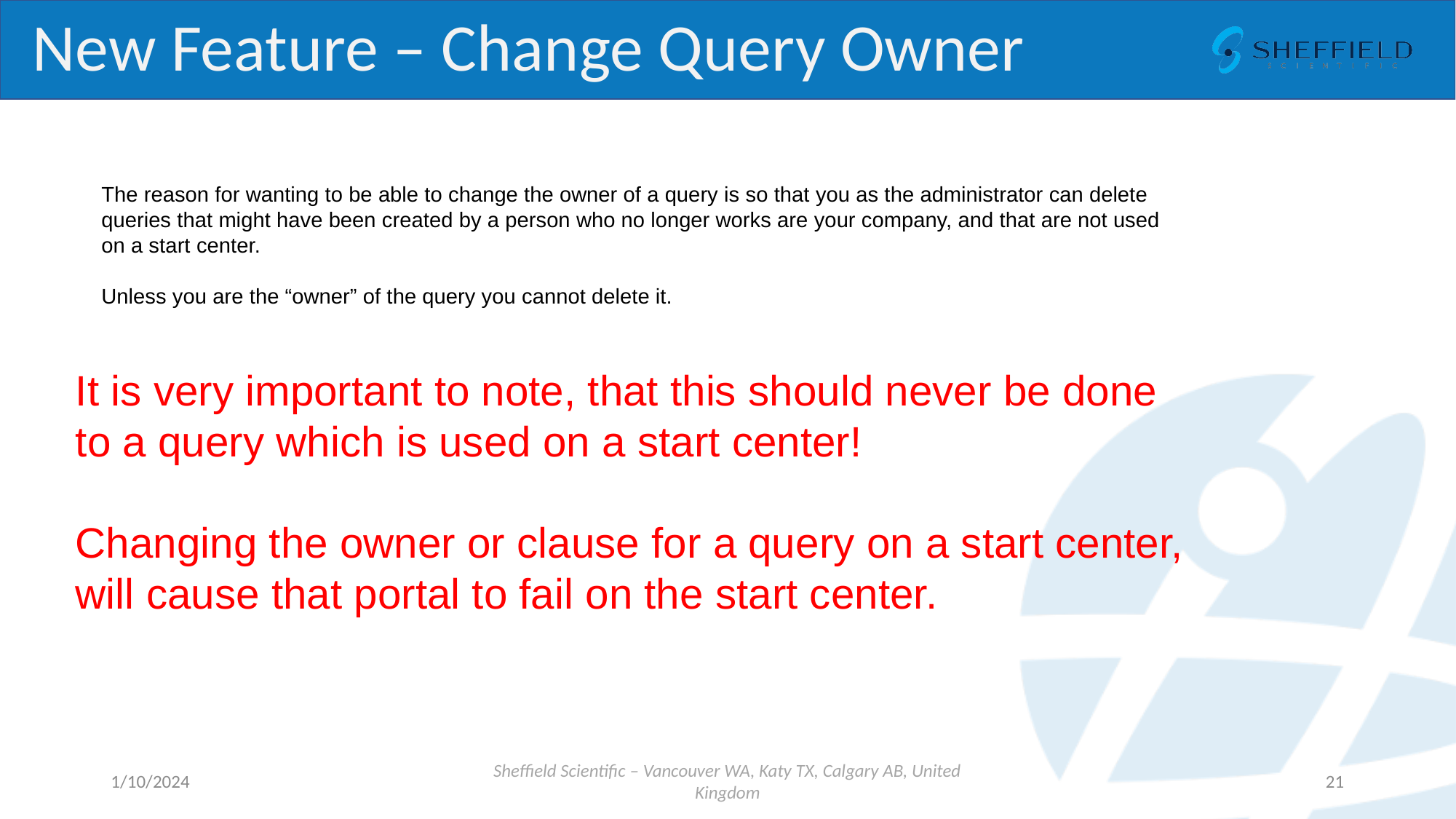

# New Feature – Change Query Owner
The reason for wanting to be able to change the owner of a query is so that you as the administrator can delete
queries that might have been created by a person who no longer works are your company, and that are not used
on a start center.

Unless you are the “owner” of the query you cannot delete it.
It is very important to note, that this should never be done to a query which is used on a start center!

Changing the owner or clause for a query on a start center, will cause that portal to fail on the start center.

1/10/2024
Sheffield Scientific – Vancouver WA, Katy TX, Calgary AB, United Kingdom
21